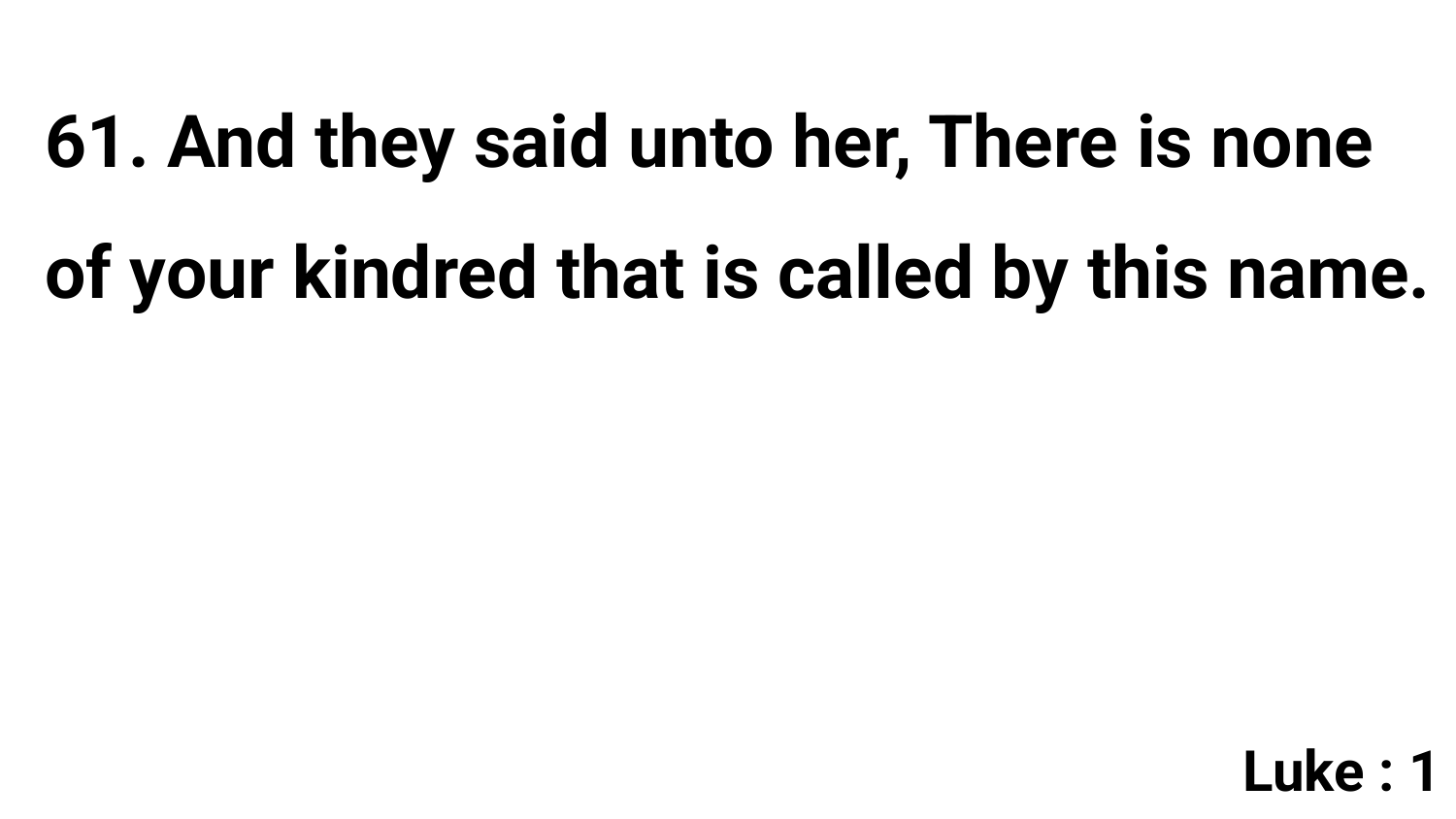

61. And they said unto her, There is none of your kindred that is called by this name.
Luke : 1